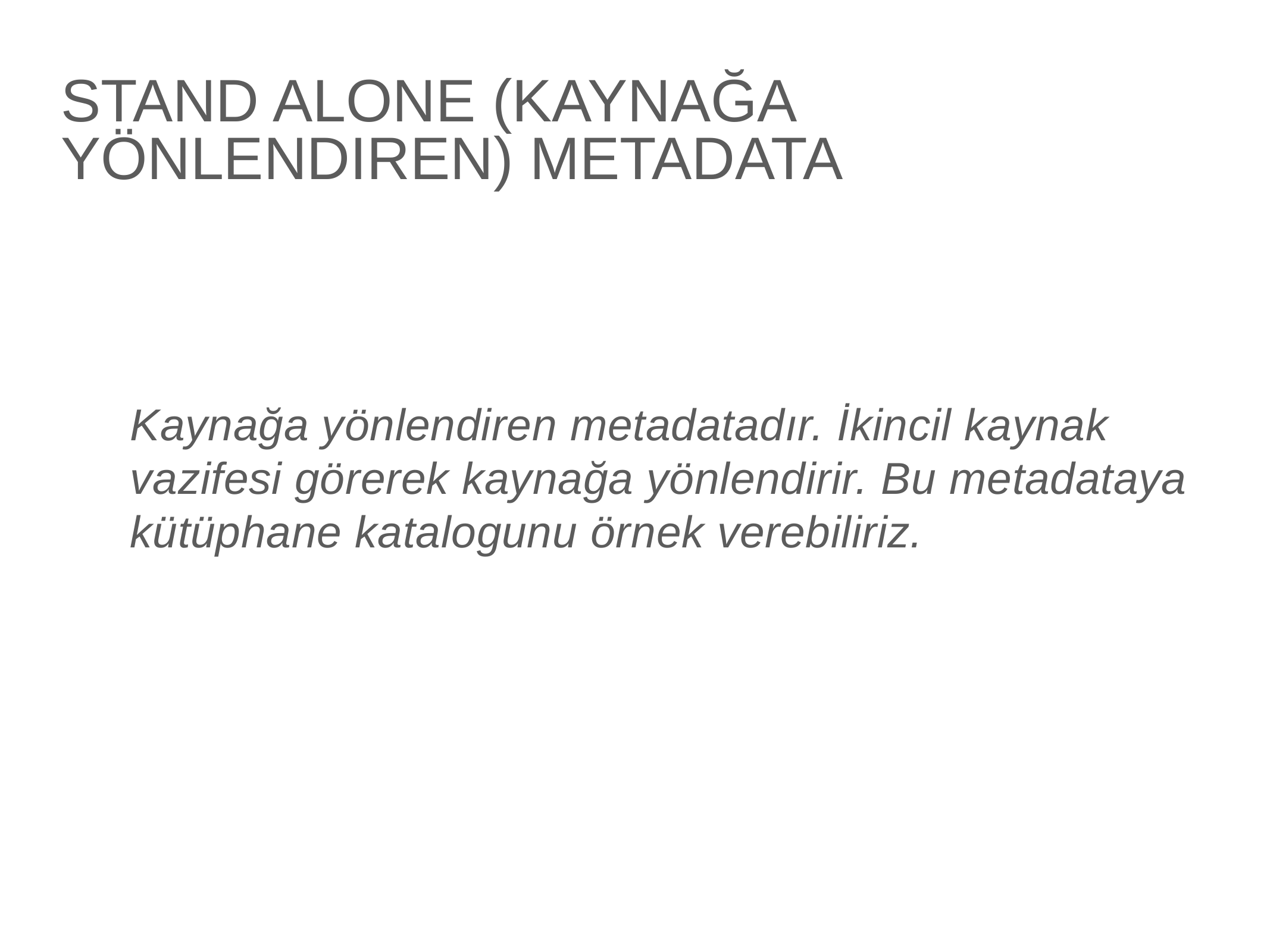

# Stand Alone (Kaynağa Yönlendiren) Metadata

Kaynağa yönlendiren metadatadır. İkincil kaynak vazifesi görerek kaynağa yönlendirir. Bu metadataya kütüphane katalogunu örnek verebiliriz.